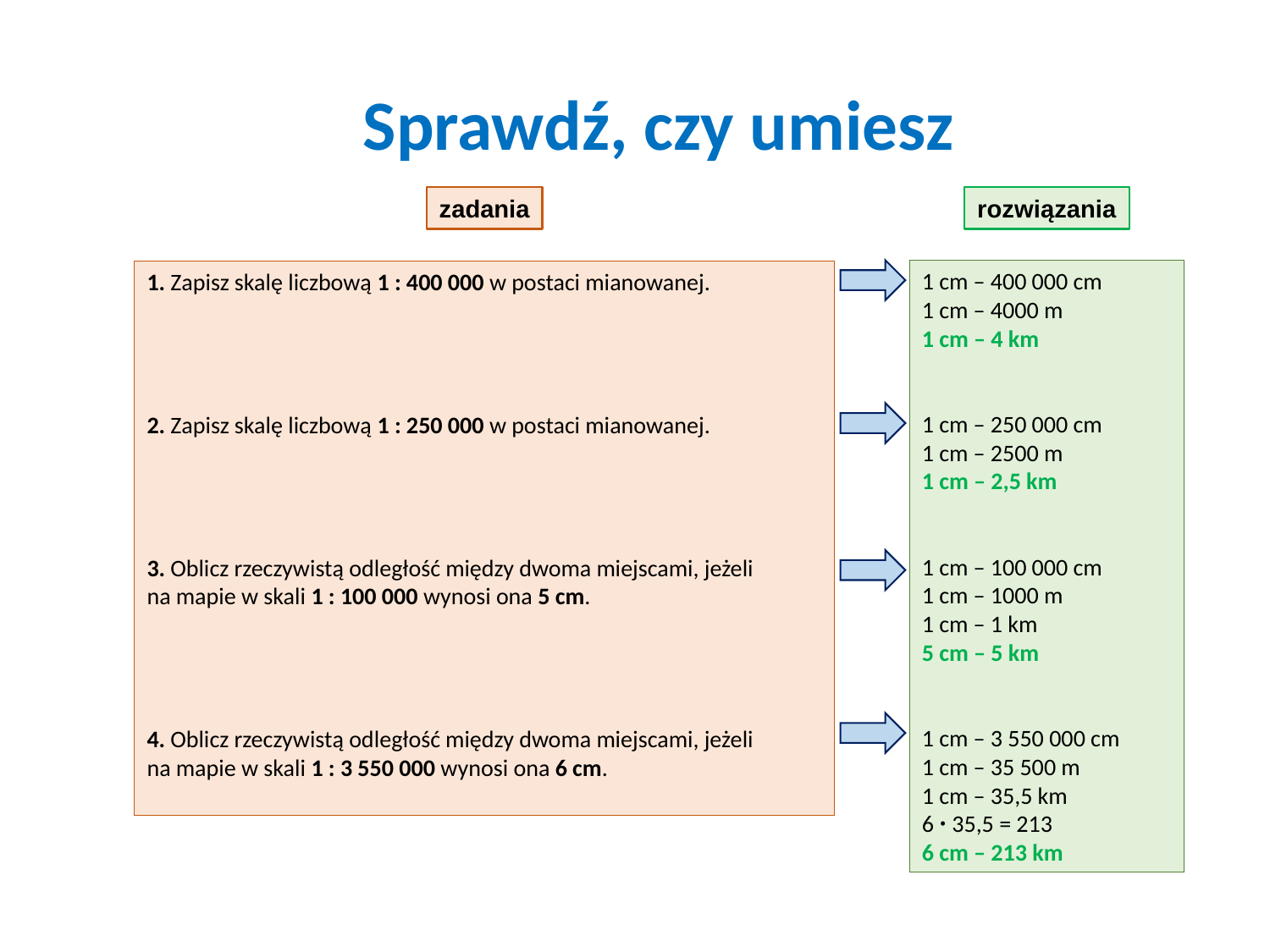

# Sprawdź, czy umiesz
zadania
rozwiązania

1 cm – 400 000 cm
1 cm – 4000 m
1 cm – 4 km

1 cm – 250 000 cm
1 cm – 2500 m
1 cm – 2,5 km

1 cm – 100 000 cm
1 cm – 1000 m
1 cm – 1 km
5 cm – 5 km

1 cm – 3 550 000 cm
1 cm – 35 500 m
1 cm – 35,5 km
6 ꞏ 35,5 = 213
6 cm – 213 km
1. Zapisz skalę liczbową 1 : 400 000 w postaci mianowanej.

2. Zapisz skalę liczbową 1 : 250 000 w postaci mianowanej.

3. Oblicz rzeczywistą odległość między dwoma miejscami, jeżeli
na mapie w skali 1 : 100 000 wynosi ona 5 cm.

4. Oblicz rzeczywistą odległość między dwoma miejscami, jeżeli
na mapie w skali 1 : 3 550 000 wynosi ona 6 cm.